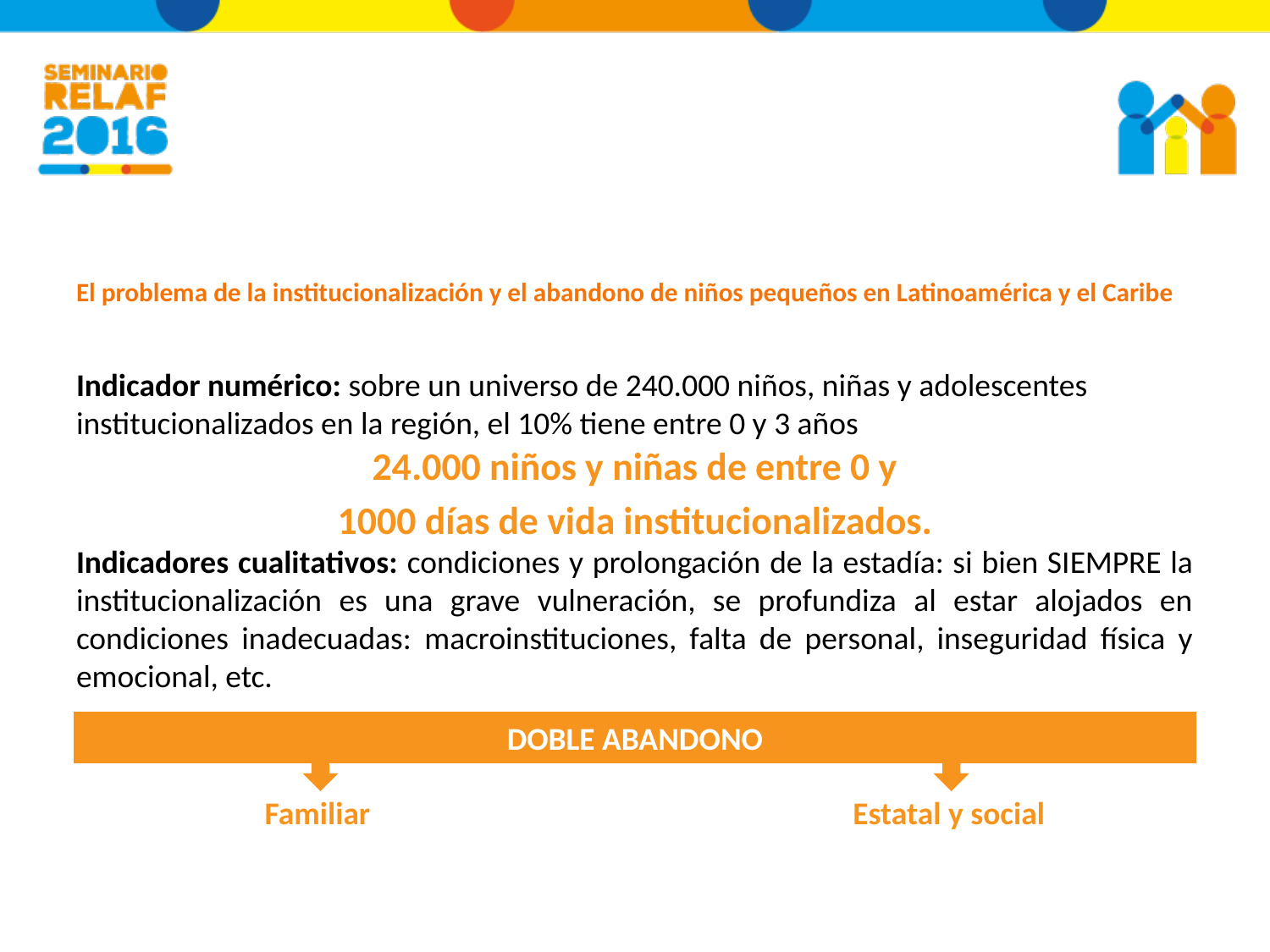

# El problema de la institucionalización y el abandono de niños pequeños en Latinoamérica y el Caribe
Indicador numérico: sobre un universo de 240.000 niños, niñas y adolescentes institucionalizados en la región, el 10% tiene entre 0 y 3 años
 24.000 niños y niñas de entre 0 y
1000 días de vida institucionalizados.
Indicadores cualitativos: condiciones y prolongación de la estadía: si bien SIEMPRE la institucionalización es una grave vulneración, se profundiza al estar alojados en condiciones inadecuadas: macroinstituciones, falta de personal, inseguridad física y emocional, etc.

DOBLE ABANDONO

      Familiar
       Estatal y social